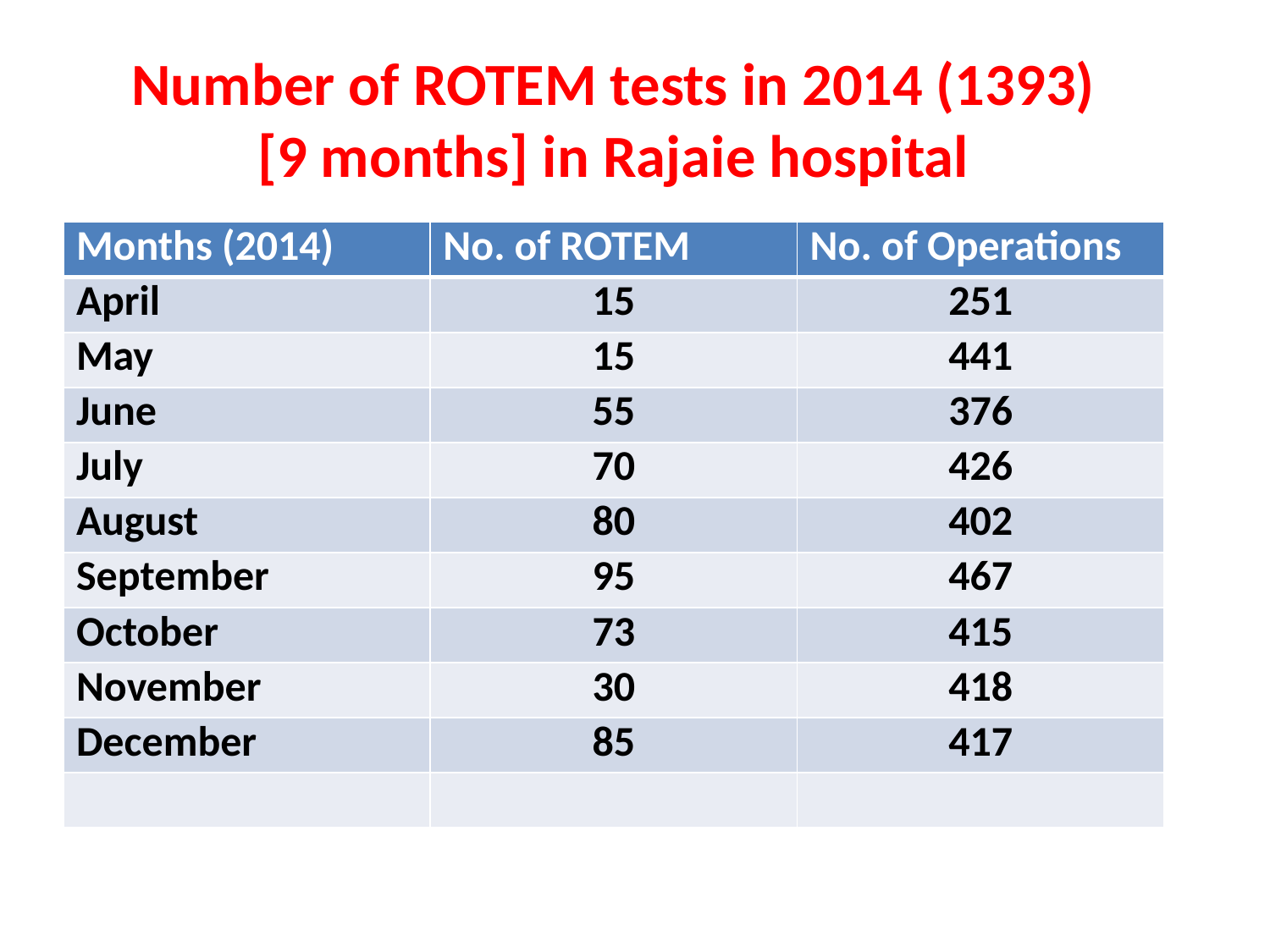

# Number of ROTEM tests in 2014 (1393) [9 months] in Rajaie hospital
| Months (2014) | No. of ROTEM | No. of Operations |
| --- | --- | --- |
| April | 15 | 251 |
| May | 15 | 441 |
| June | 55 | 376 |
| July | 70 | 426 |
| August | 80 | 402 |
| September | 95 | 467 |
| October | 73 | 415 |
| November | 30 | 418 |
| December | 85 | 417 |
|  |  |  |